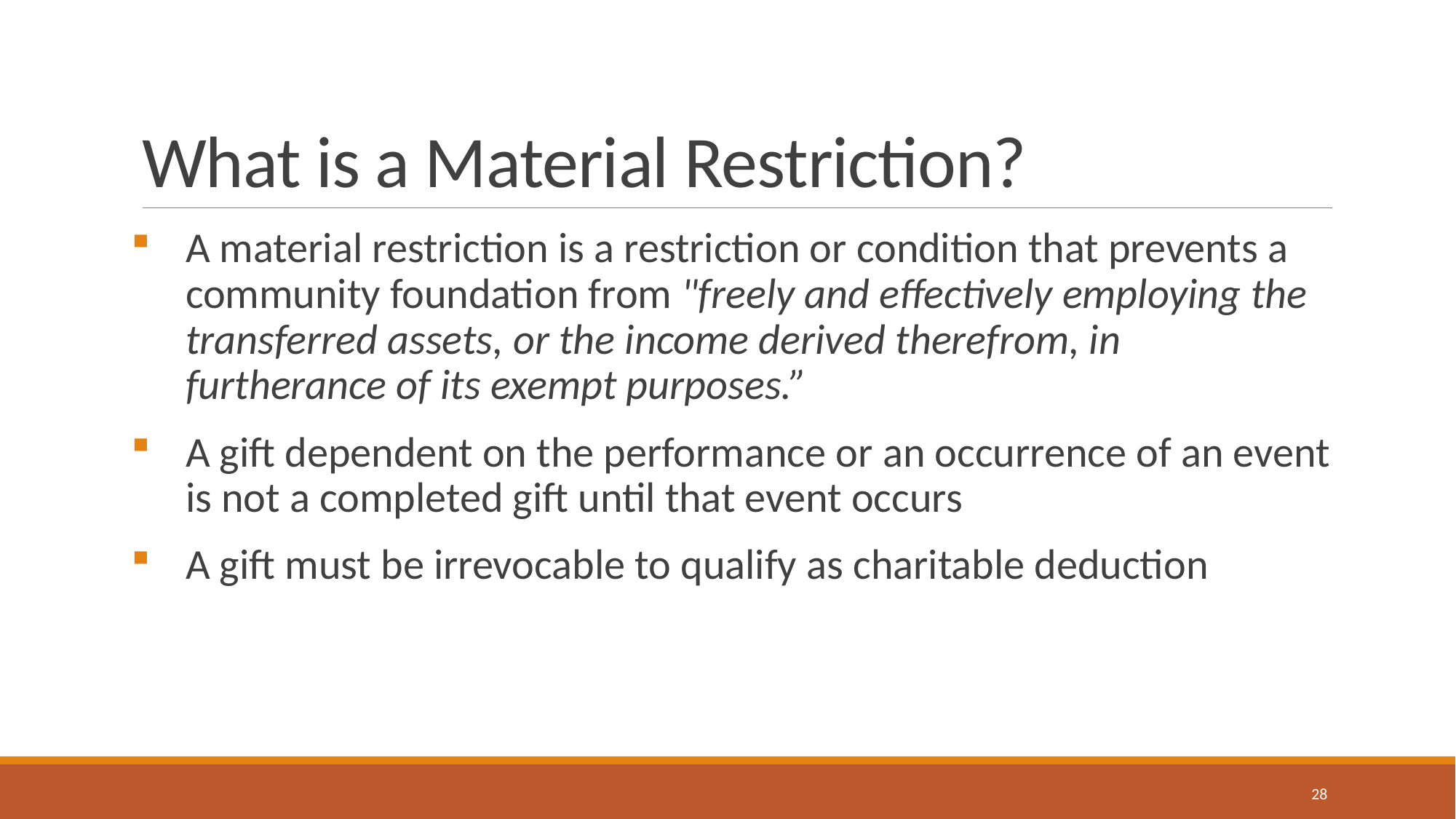

# What is a Material Restriction?
A material restriction is a restriction or condition that prevents a community foundation from "freely and effectively employing the transferred assets, or the income derived therefrom, in furtherance of its exempt purposes.”
A gift dependent on the performance or an occurrence of an event is not a completed gift until that event occurs
A gift must be irrevocable to qualify as charitable deduction

28